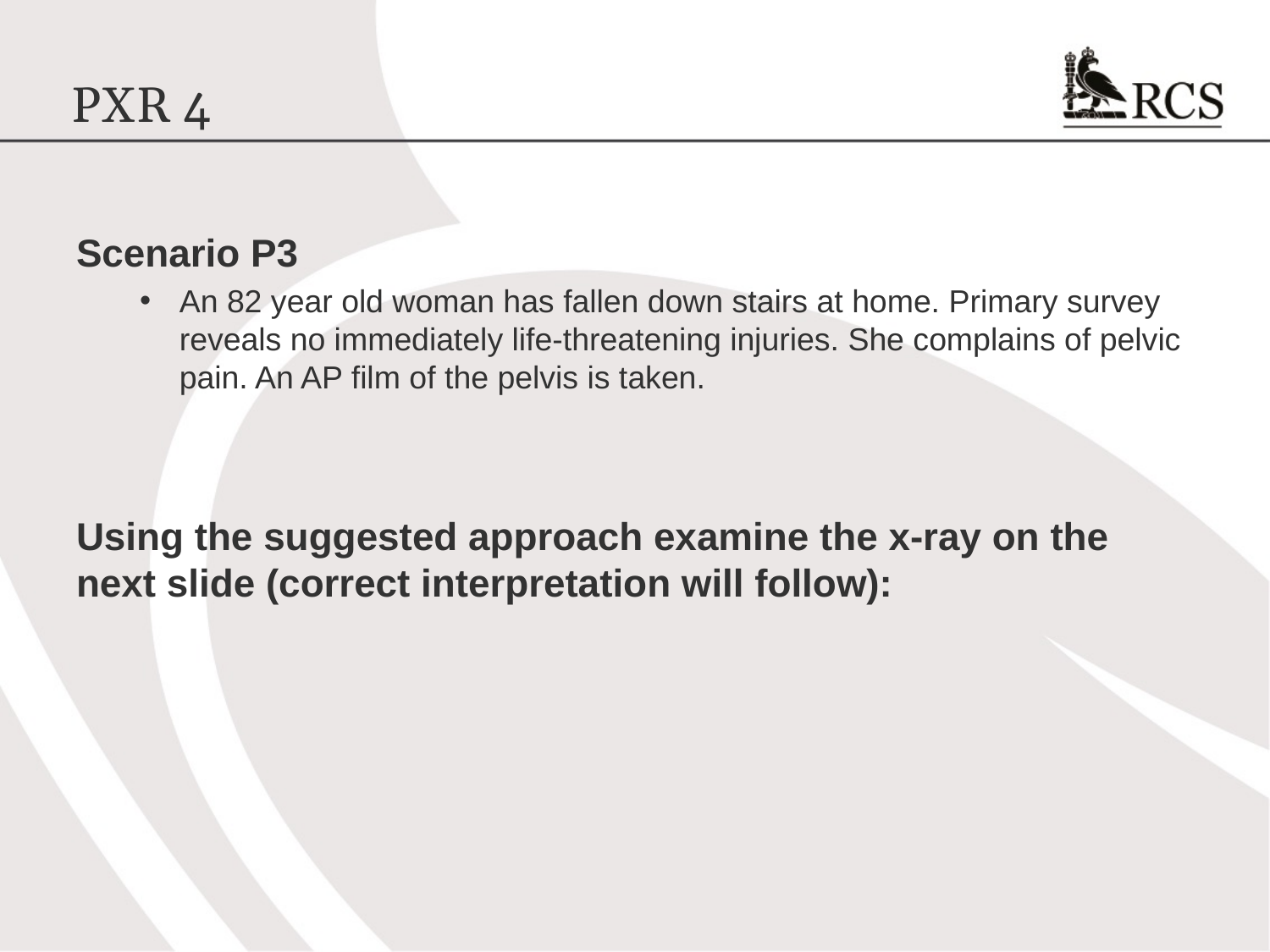

# PXR 4
Scenario P3
An 82 year old woman has fallen down stairs at home. Primary survey reveals no immediately life-threatening injuries. She complains of pelvic pain. An AP film of the pelvis is taken.

Using the suggested approach examine the x-ray on the next slide (correct interpretation will follow):